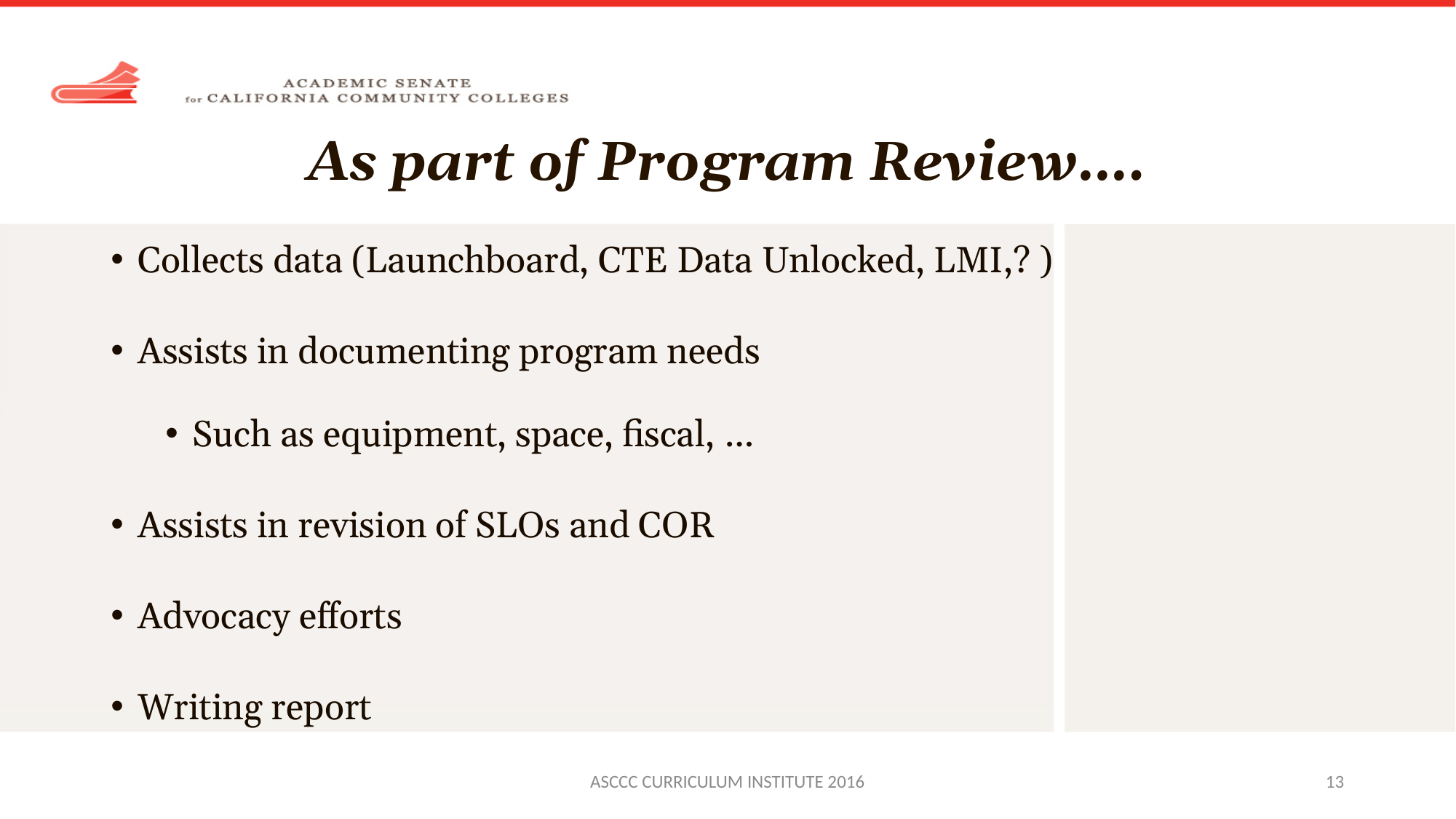

# As part of Program Review….
Collects data (Launchboard, CTE Data Unlocked, LMI,? )
Assists in documenting program needs
Such as equipment, space, fiscal, …
Assists in revision of SLOs and COR
Advocacy efforts
Writing report
ASCCC CURRICULUM INSTITUTE 2016
13